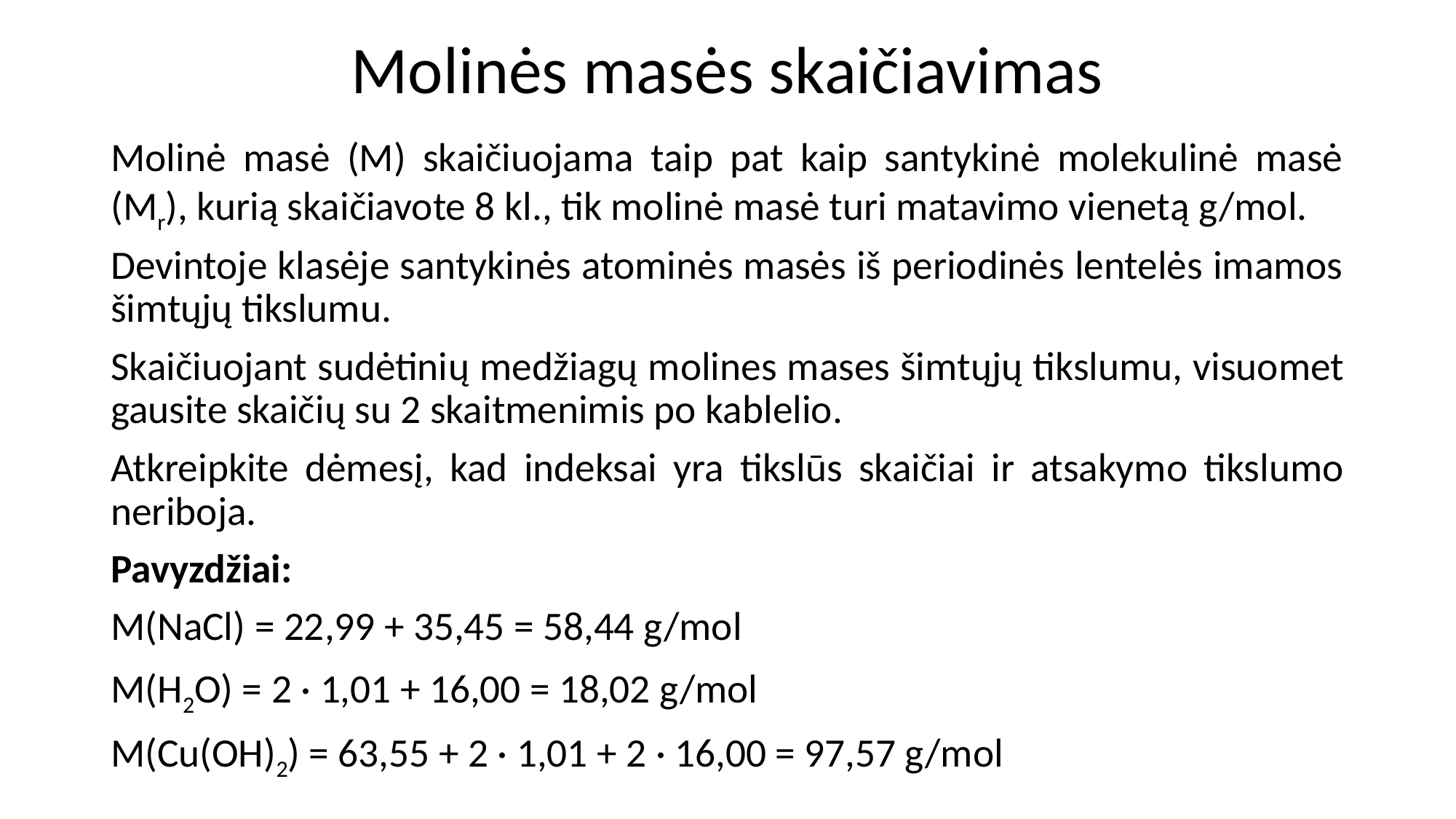

# Molinės masės skaičiavimas
Molinė masė (M) skaičiuojama taip pat kaip santykinė molekulinė masė (Mr), kurią skaičiavote 8 kl., tik molinė masė turi matavimo vienetą g/mol.
Devintoje klasėje santykinės atominės masės iš periodinės lentelės imamos šimtųjų tikslumu.
Skaičiuojant sudėtinių medžiagų molines mases šimtųjų tikslumu, visuomet gausite skaičių su 2 skaitmenimis po kablelio.
Atkreipkite dėmesį, kad indeksai yra tikslūs skaičiai ir atsakymo tikslumo neriboja.
Pavyzdžiai:
M(NaCl) = 22,99 + 35,45 = 58,44 g/mol
M(H2O) = 2 · 1,01 + 16,00 = 18,02 g/mol
M(Cu(OH)2) = 63,55 + 2 · 1,01 + 2 · 16,00 = 97,57 g/mol